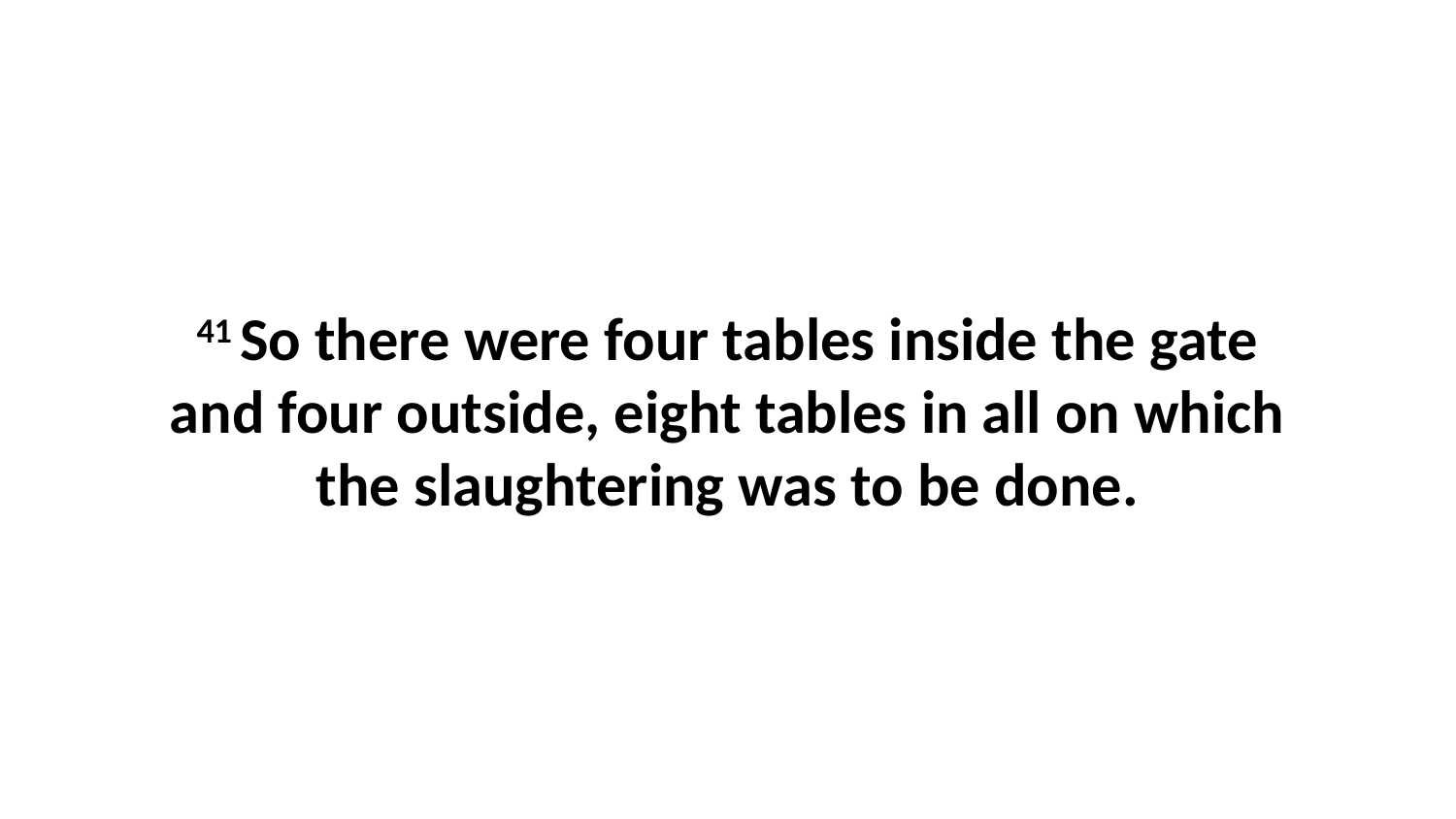

41 So there were four tables inside the gate and four outside, eight tables in all on which the slaughtering was to be done.